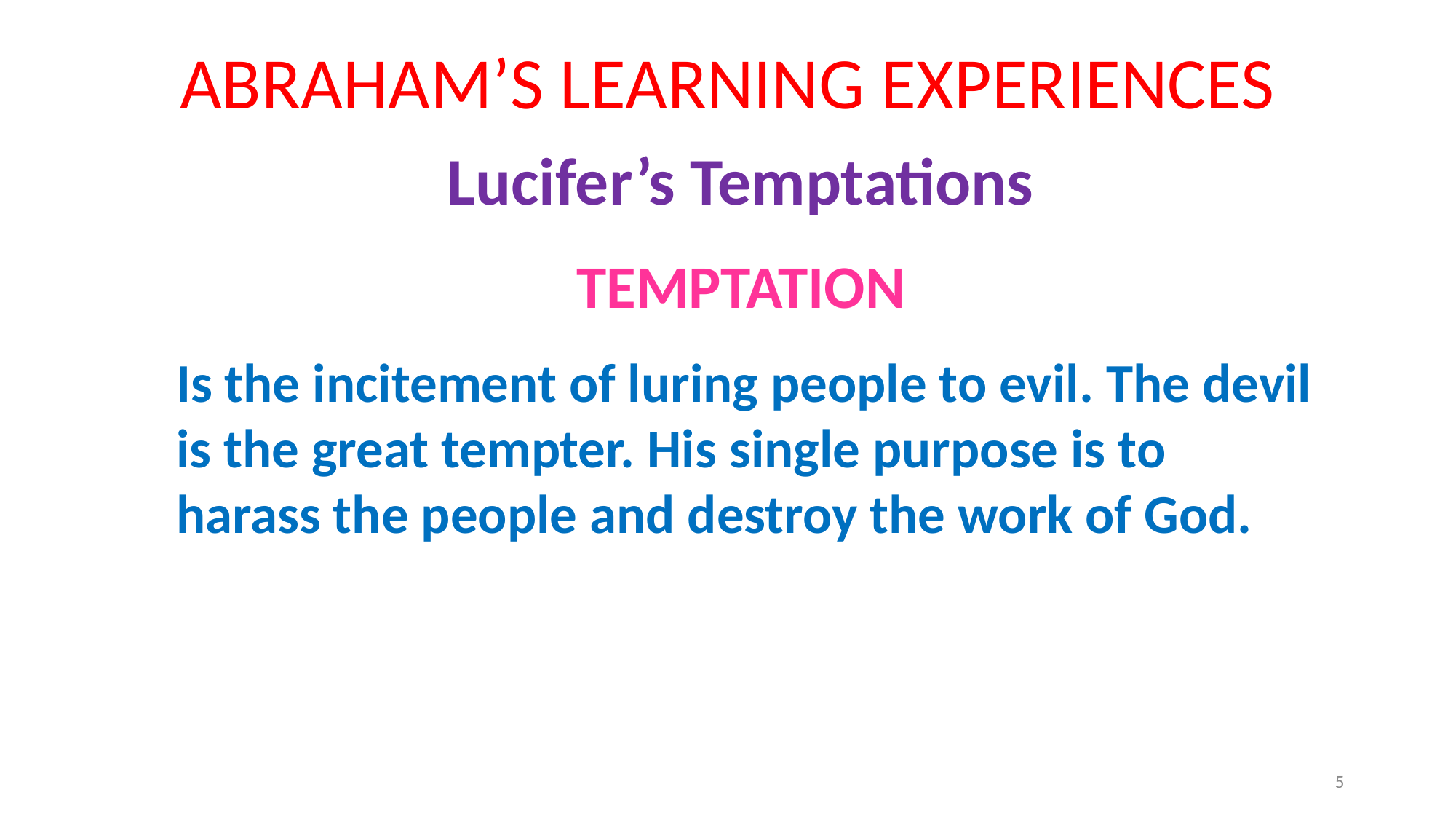

# Abraham’s Learning Experiences
Lucifer’s Temptations
TEMPTATION
Is the incitement of luring people to evil. The devil is the great tempter. His single purpose is to harass the people and destroy the work of God.
5